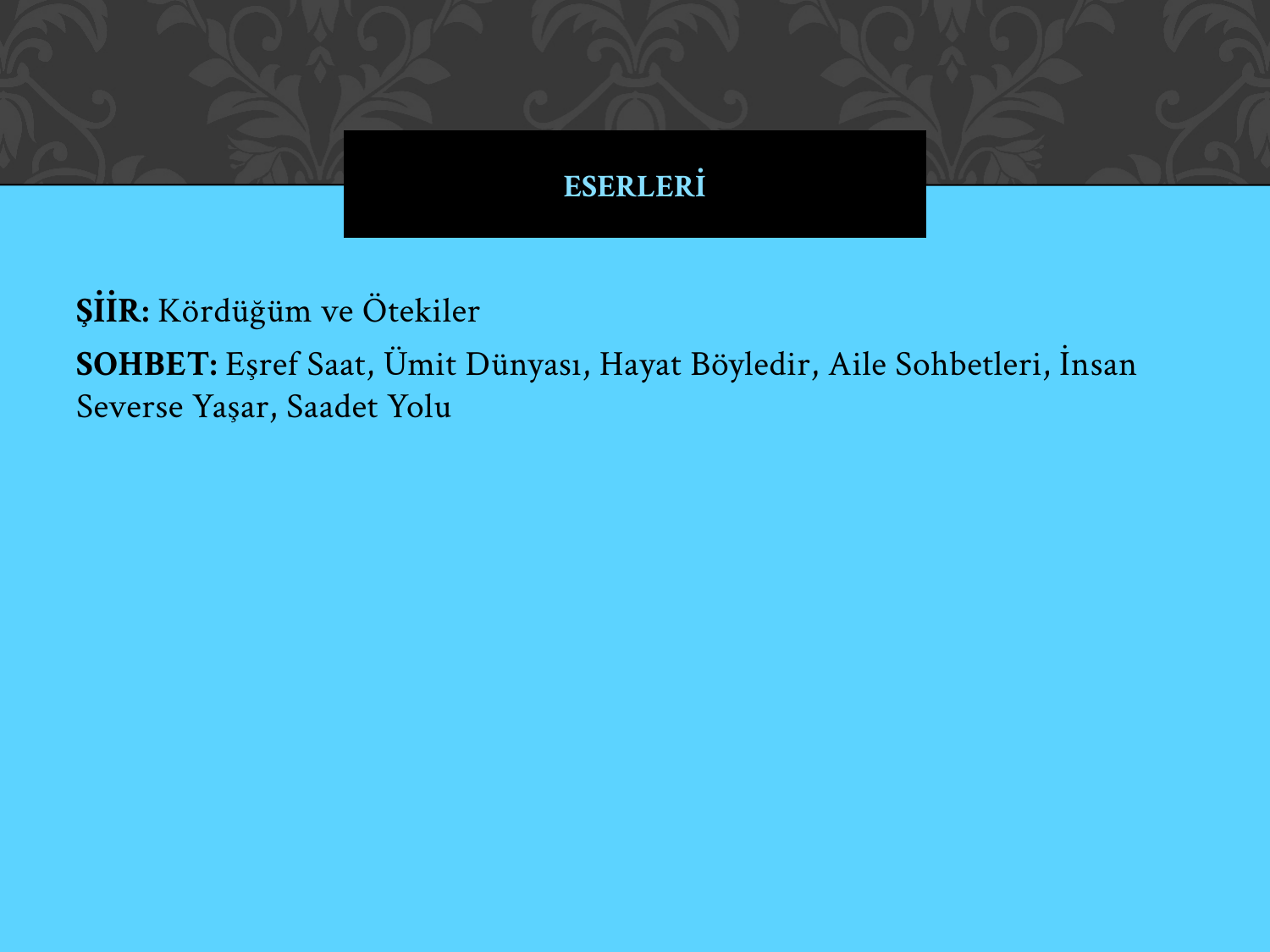

# ESERLERİ
ŞİİR: Kördüğüm ve Ötekiler
SOHBET: Eşref Saat, Ümit Dünyası, Hayat Böyledir, Aile Sohbetleri, İnsan Severse Yaşar, Saadet Yolu